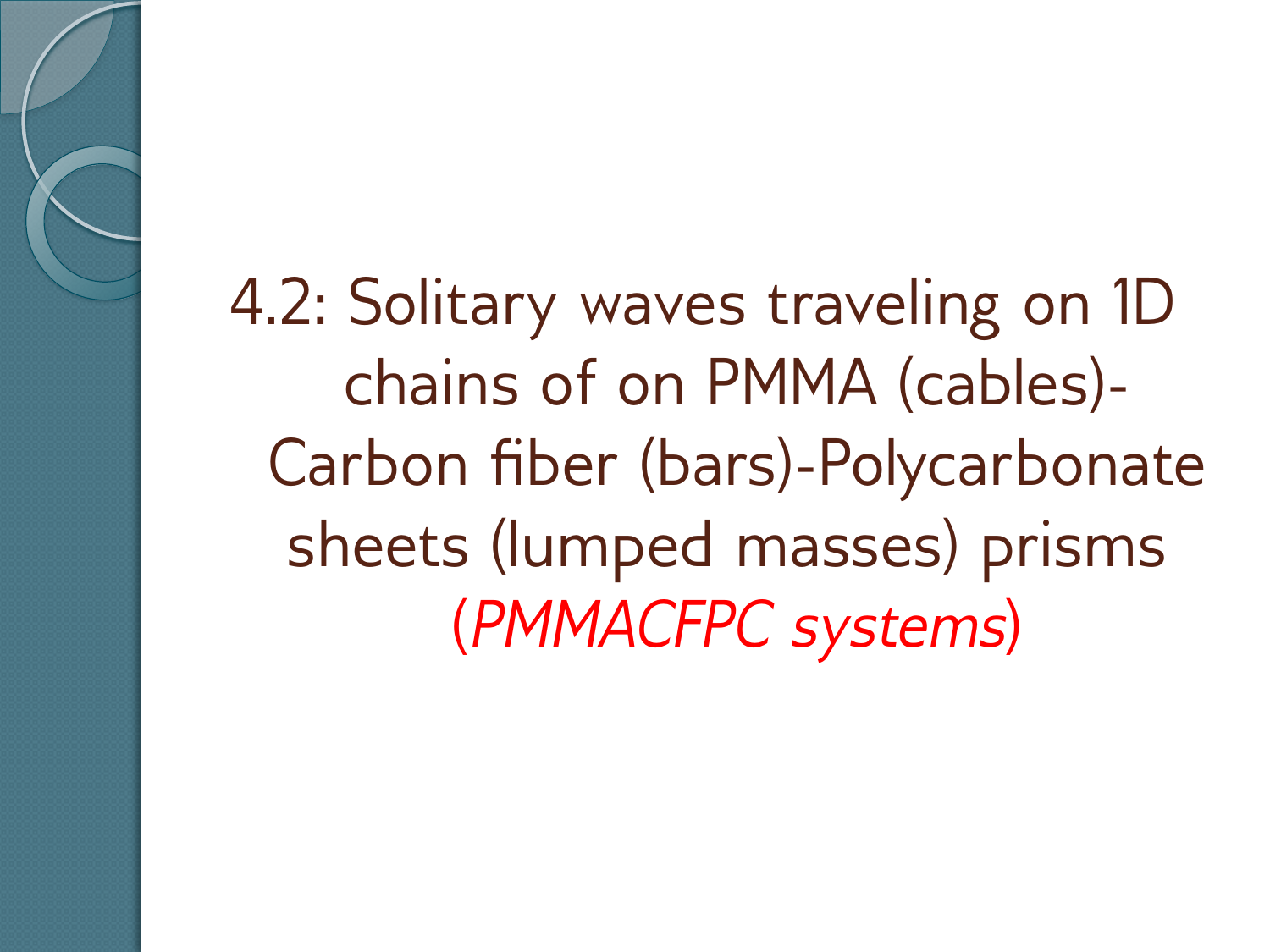

# 4.2: Solitary waves traveling on 1D chains of on PMMA (cables)- Carbon fiber (bars)-Polycarbonate sheets (lumped masses) prisms (PMMACFPC systems)